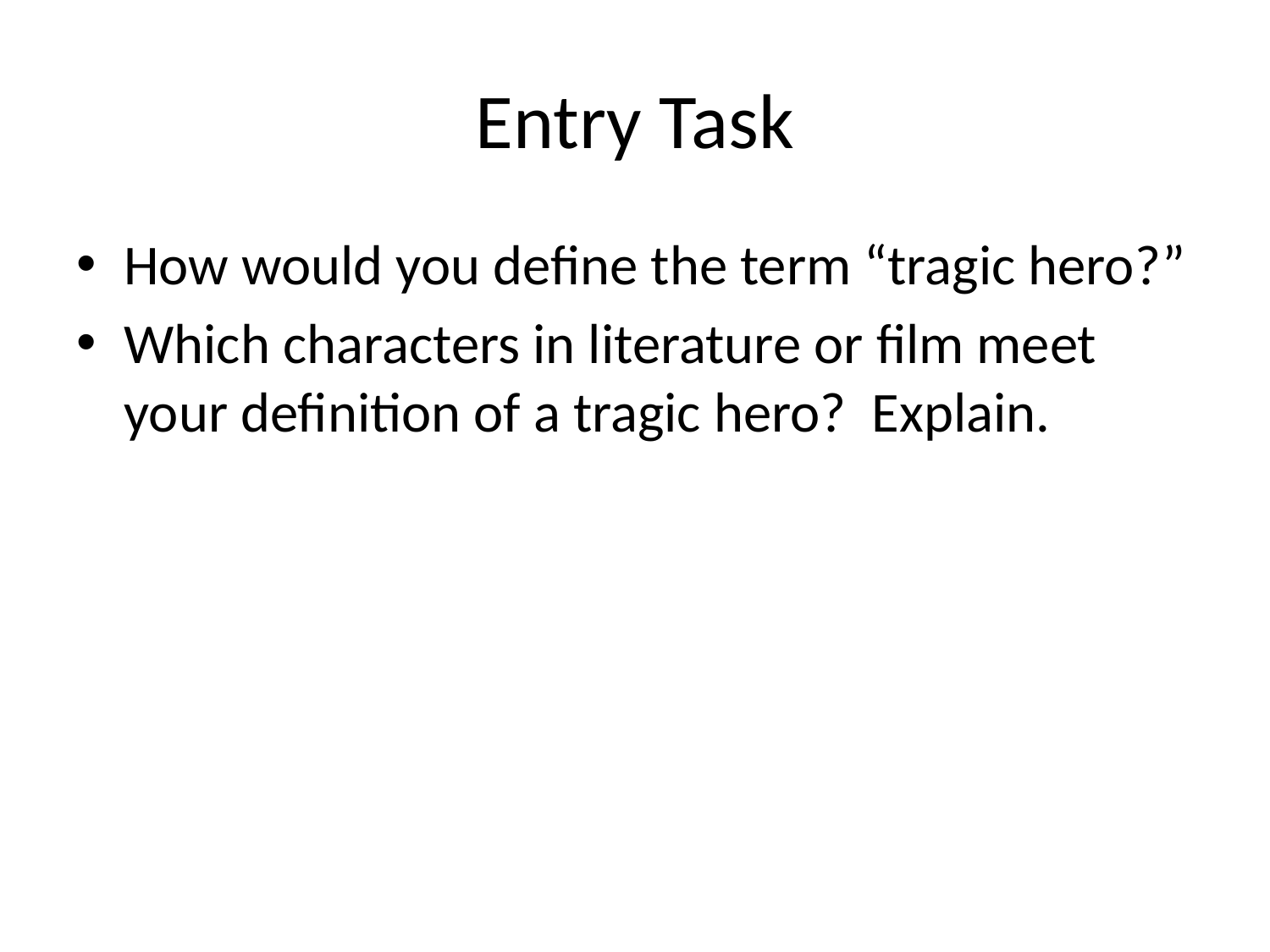

# Entry Task
How would you define the term “tragic hero?”
Which characters in literature or film meet your definition of a tragic hero?  Explain.